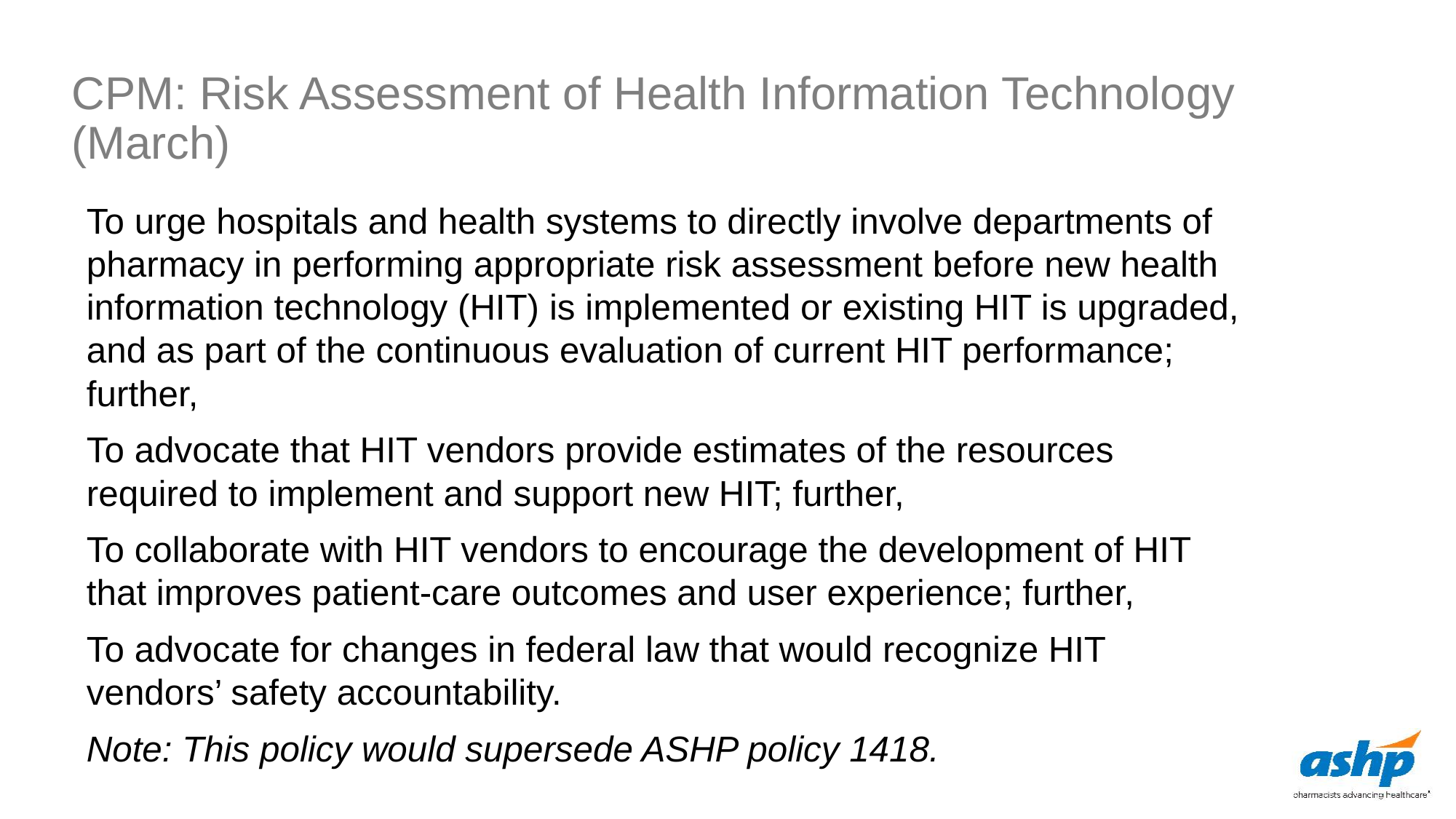

CPM: Risk Assessment of Health Information Technology (March)
To urge hospitals and health systems to directly involve departments of pharmacy in performing appropriate risk assessment before new health information technology (HIT) is implemented or existing HIT is upgraded, and as part of the continuous evaluation of current HIT performance; further,
To advocate that HIT vendors provide estimates of the resources required to implement and support new HIT; further,
To collaborate with HIT vendors to encourage the development of HIT that improves patient-care outcomes and user experience; further,
To advocate for changes in federal law that would recognize HIT vendors’ safety accountability.
Note: This policy would supersede ASHP policy 1418.